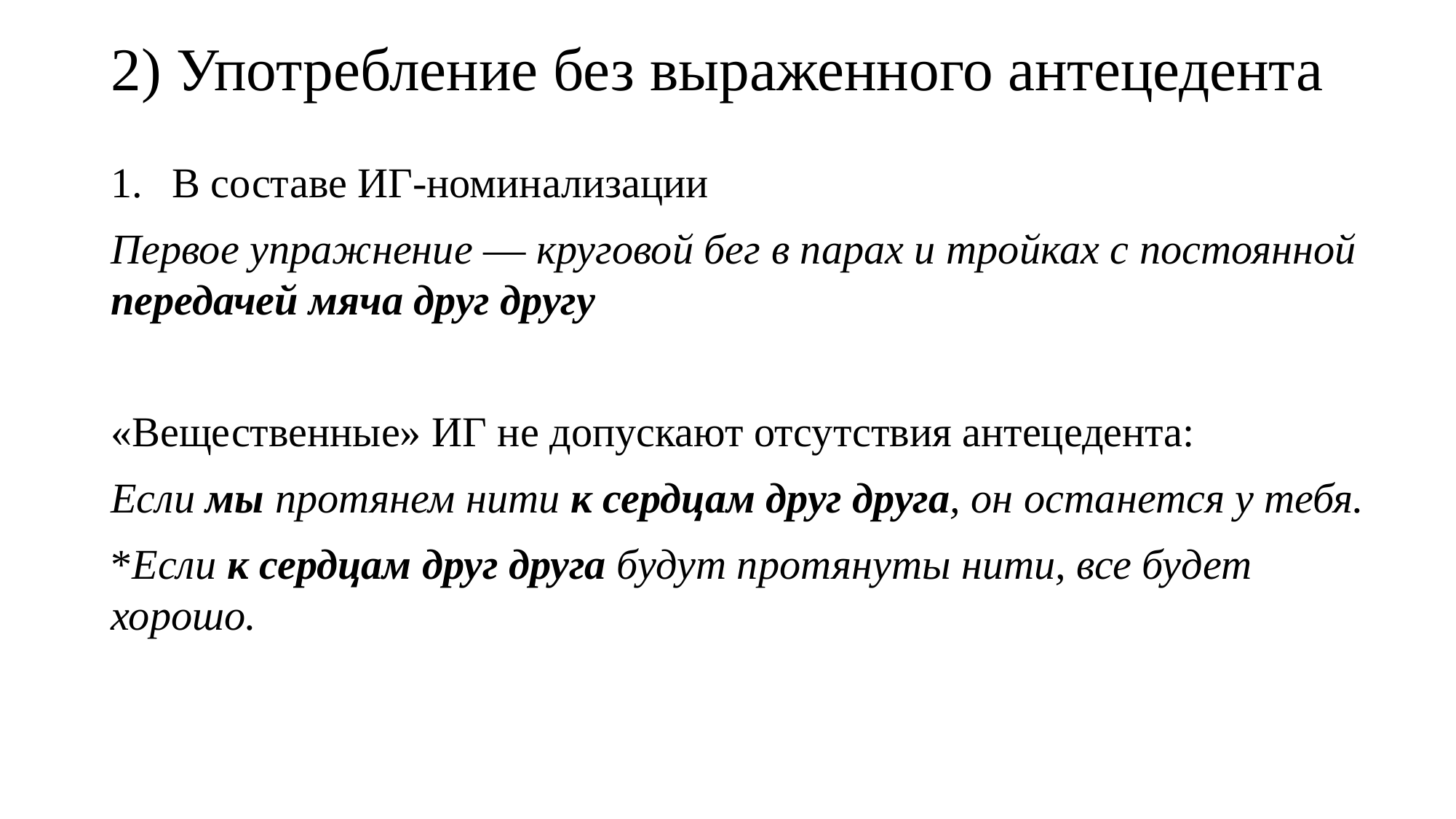

# 2) Употребление без выраженного антецедента
В составе ИГ-номинализации
Первое упражнение ― круговой бег в парах и тройках с постоянной передачей мяча друг другу

«Вещественные» ИГ не допускают отсутствия антецедента:
Если мы протянем нити к сердцам друг друга, он останется у тебя.
*Если к сердцам друг друга будут протянуты нити, все будет хорошо.